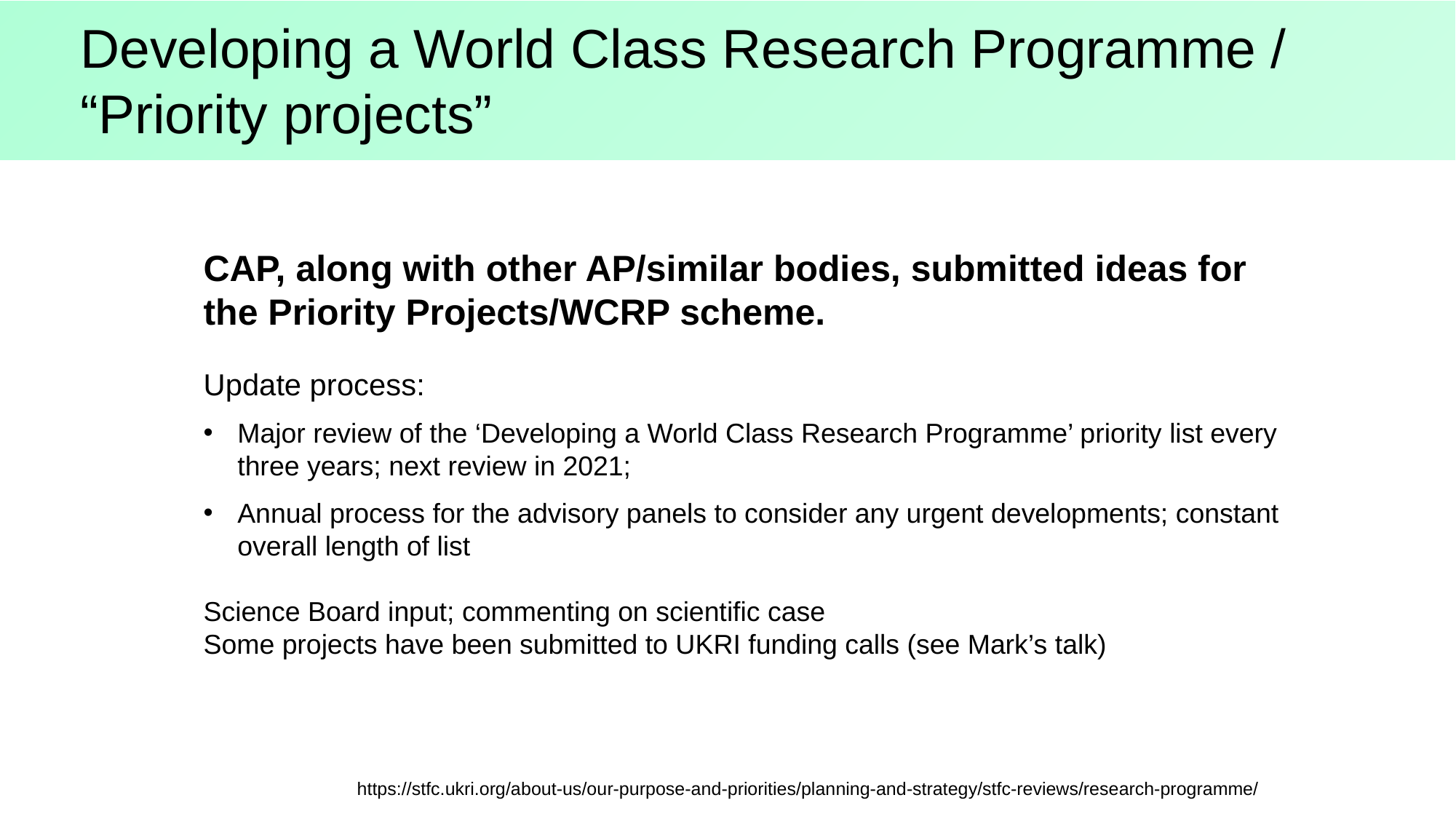

Developing a World Class Research Programme /
“Priority projects”
CAP, along with other AP/similar bodies, submitted ideas for the Priority Projects/WCRP scheme.

Update process:

Major review of the ‘Developing a World Class Research Programme’ priority list every three years; next review in 2021;

Annual process for the advisory panels to consider any urgent developments; constant overall length of list

Science Board input; commenting on scientific case
Some projects have been submitted to UKRI funding calls (see Mark’s talk)

https://stfc.ukri.org/about-us/our-purpose-and-priorities/planning-and-strategy/stfc-reviews/research-programme/